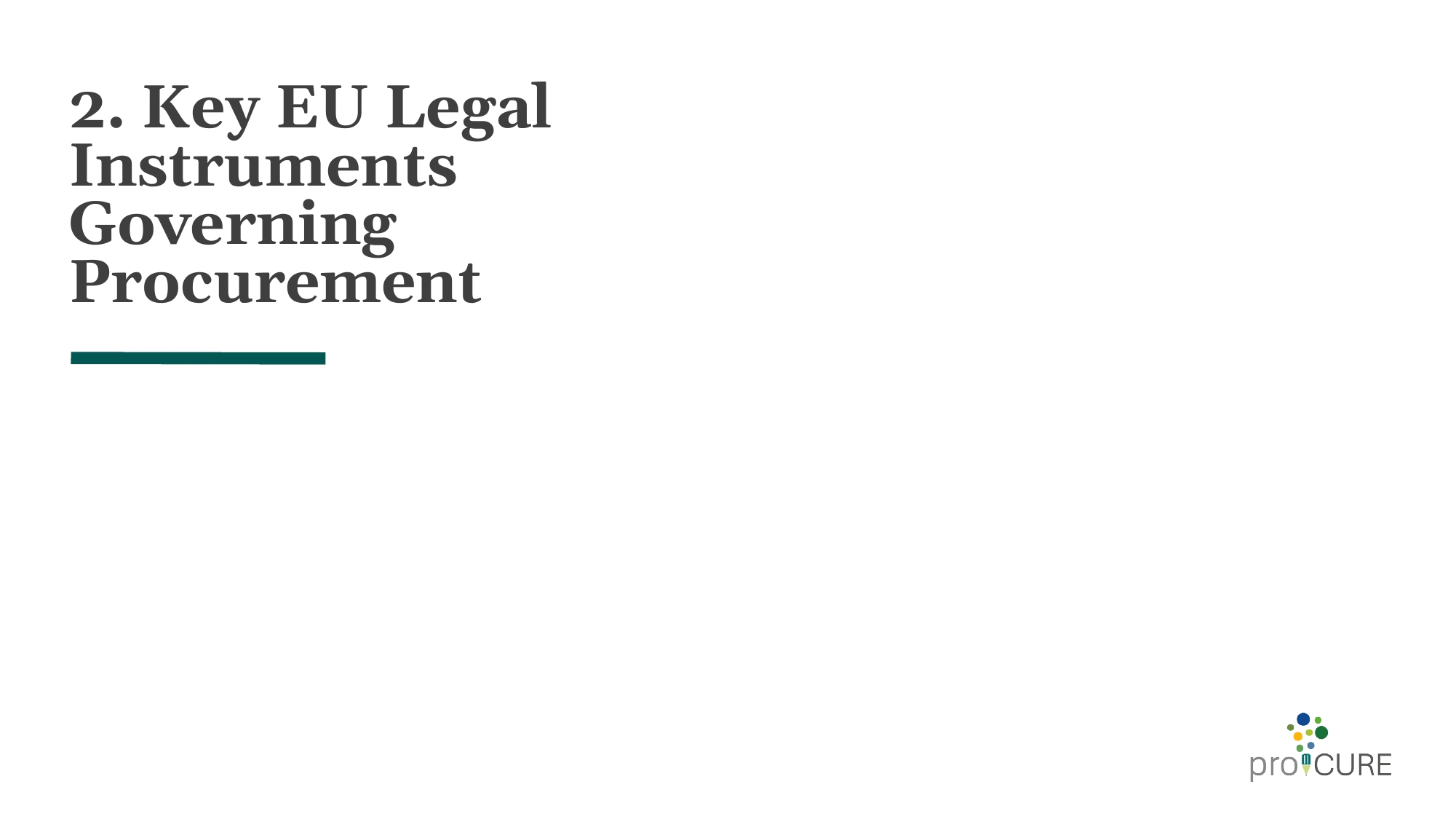

# 2. Key EU Legal Instruments Governing Procurement